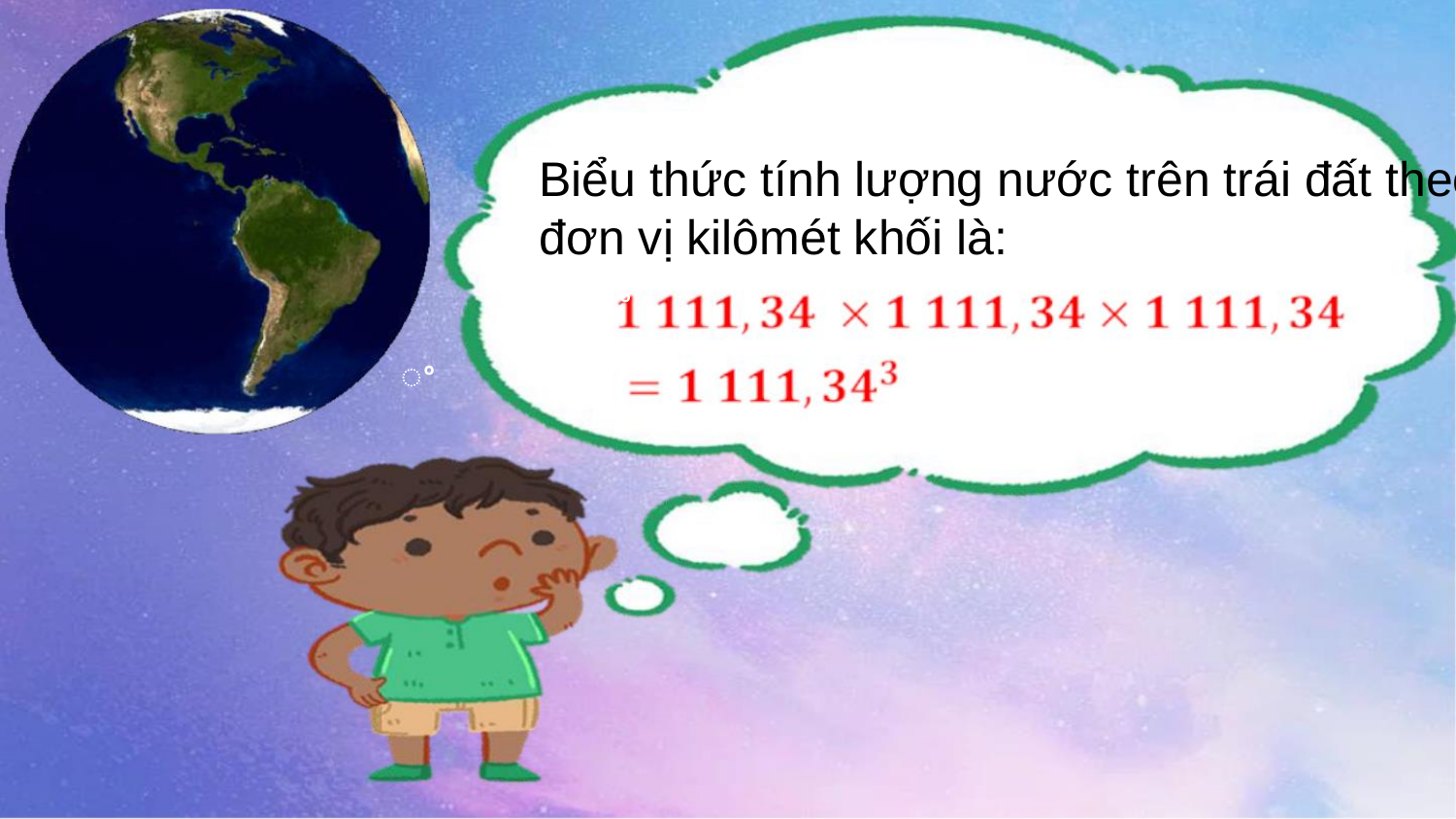

Biểu thức tính lượng nước trên trái đất theo
đơn vị kilômét khối là:
ꢀ
ꢀ